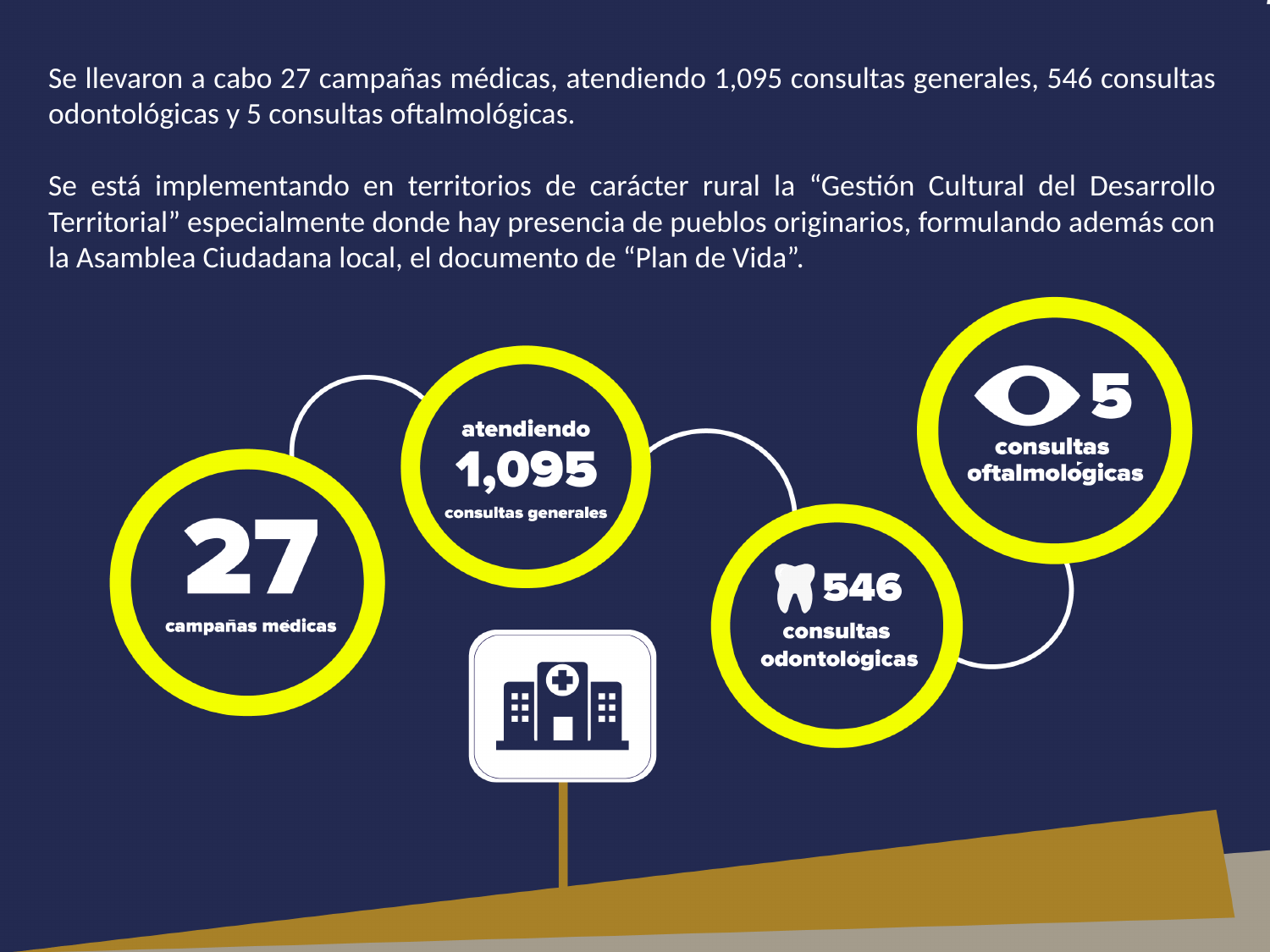

Se llevaron a cabo 27 campañas médicas, atendiendo 1,095 consultas generales, 546 consultas odontológicas y 5 consultas oftalmológicas.

Se está implementando en territorios de carácter rural la “Gestión Cultural del Desarrollo Territorial” especialmente donde hay presencia de pueblos originarios, formulando además con la Asamblea Ciudadana local, el documento de “Plan de Vida”.